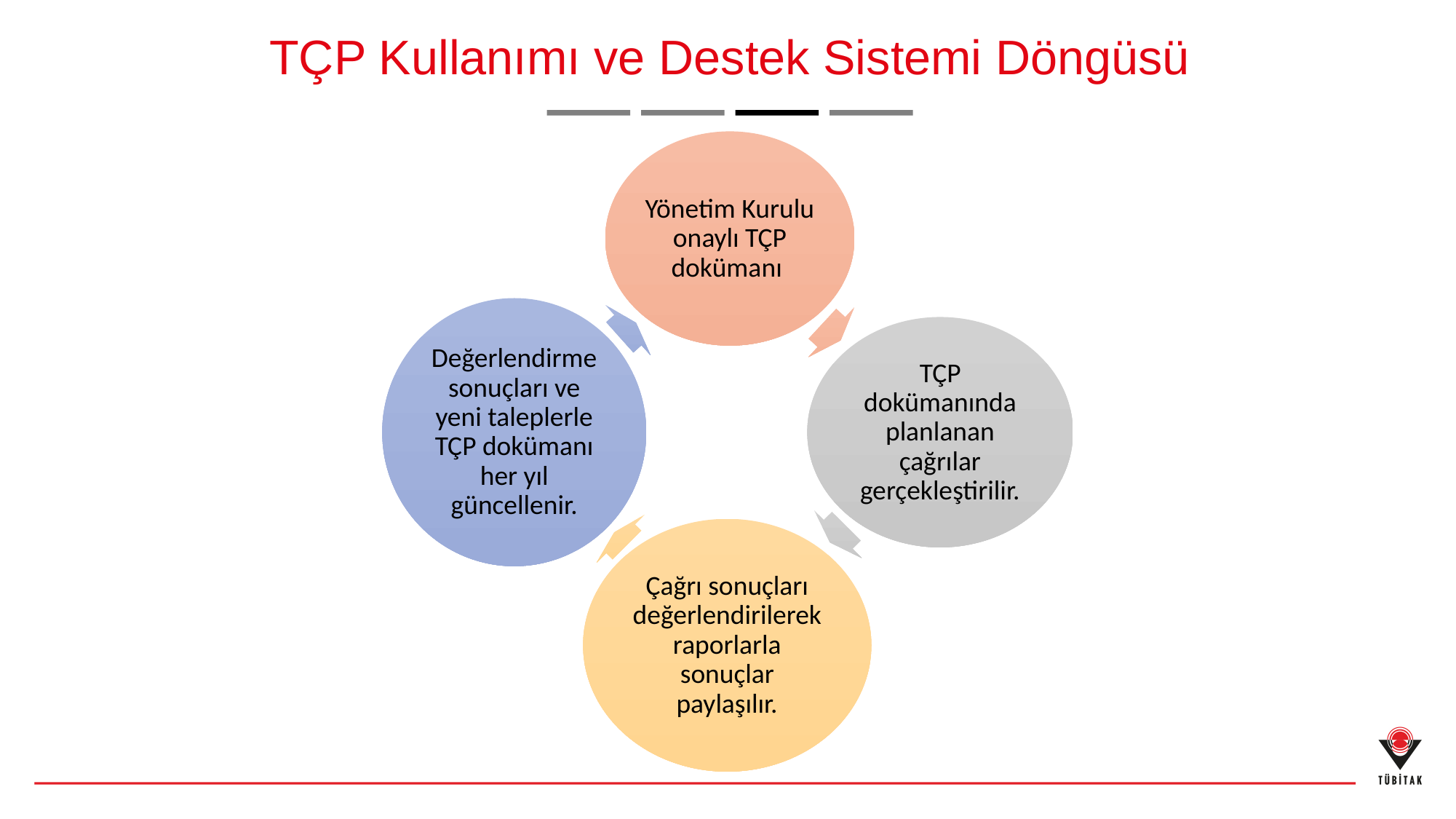

TÇP Kullanımı ve Destek Sistemi Döngüsü

Yönetim Kurulu onaylı TÇP dokümanı

TÇP dokümanında planlanan çağrılar gerçekleştirilir.

Çağrı sonuçları değerlendirilerek raporlarla sonuçlar paylaşılır.

Değerlendirme sonuçları ve yeni taleplerle TÇP dokümanı her yıl güncellenir.